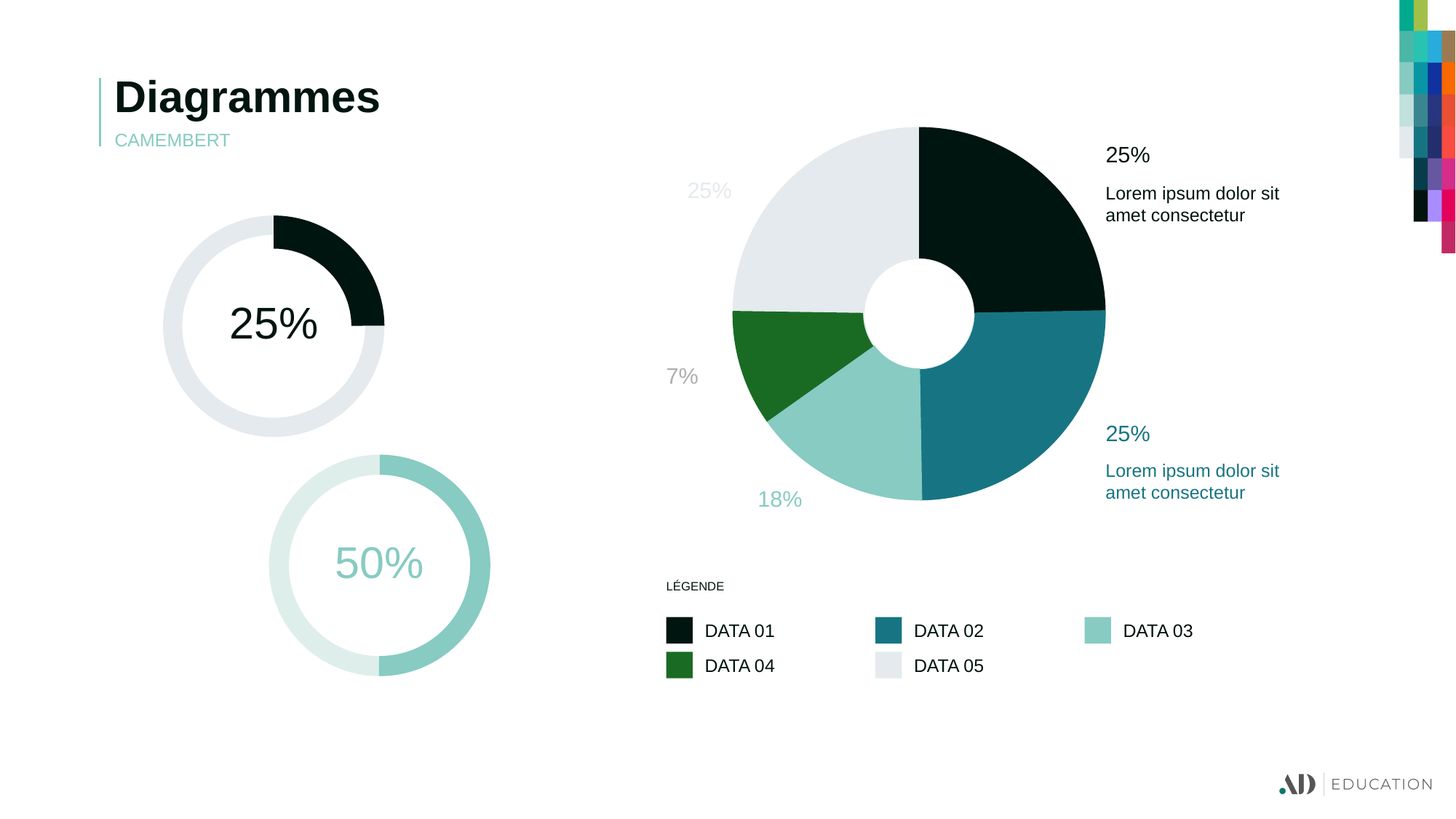

Diagrammes

25%
25%
Lorem ipsum dolor sit amet consectetur
7%
25%
Lorem ipsum dolor sit amet consectetur
18%
CAMEMBERT

25%

50%
LÉGENDE

DATA 02
DATA 01
DATA 03

DATA 05
DATA 04